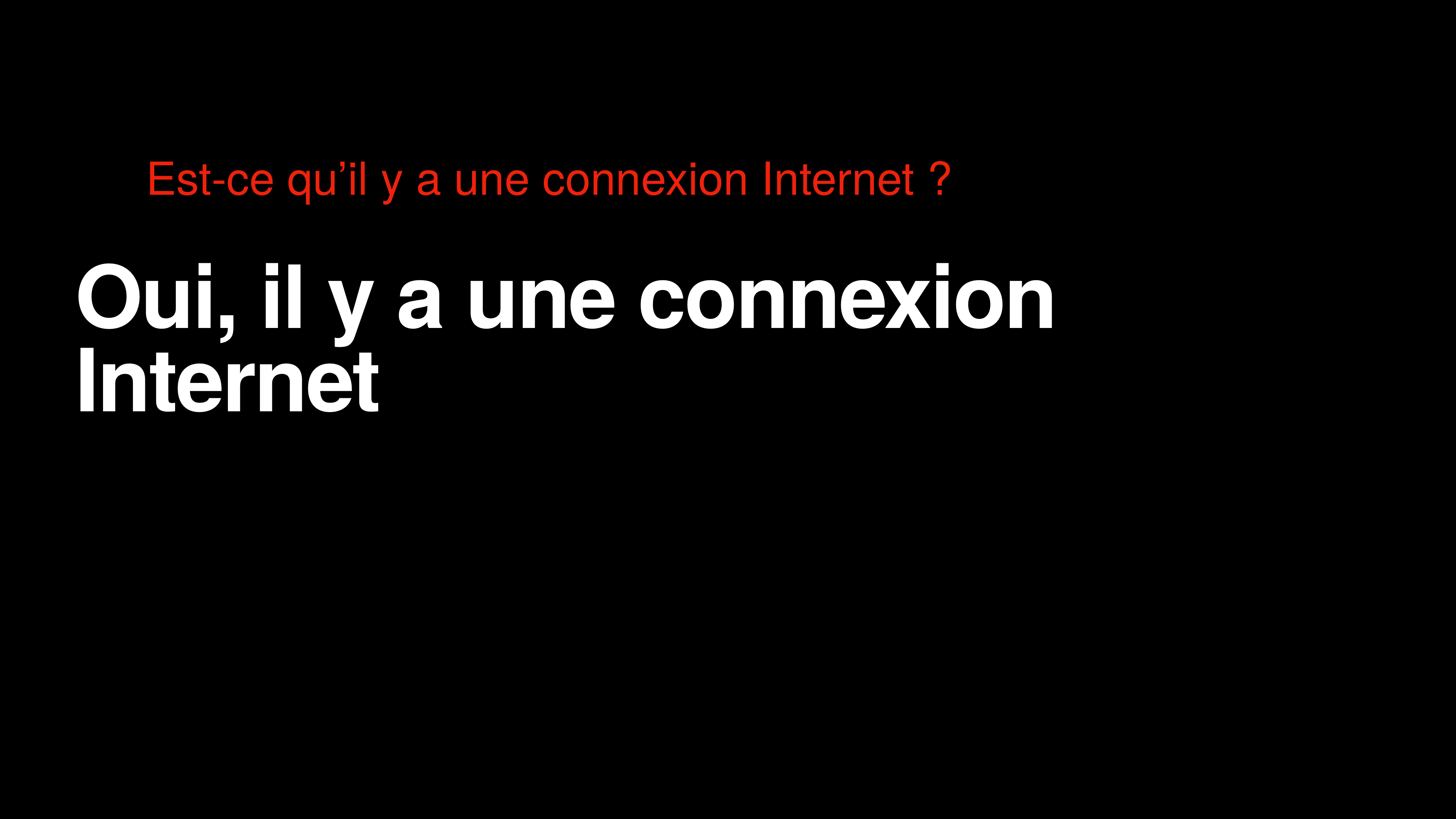

Est-ce qu’il y a une connexion Internet ?
# Oui, il y a une connexion Internet